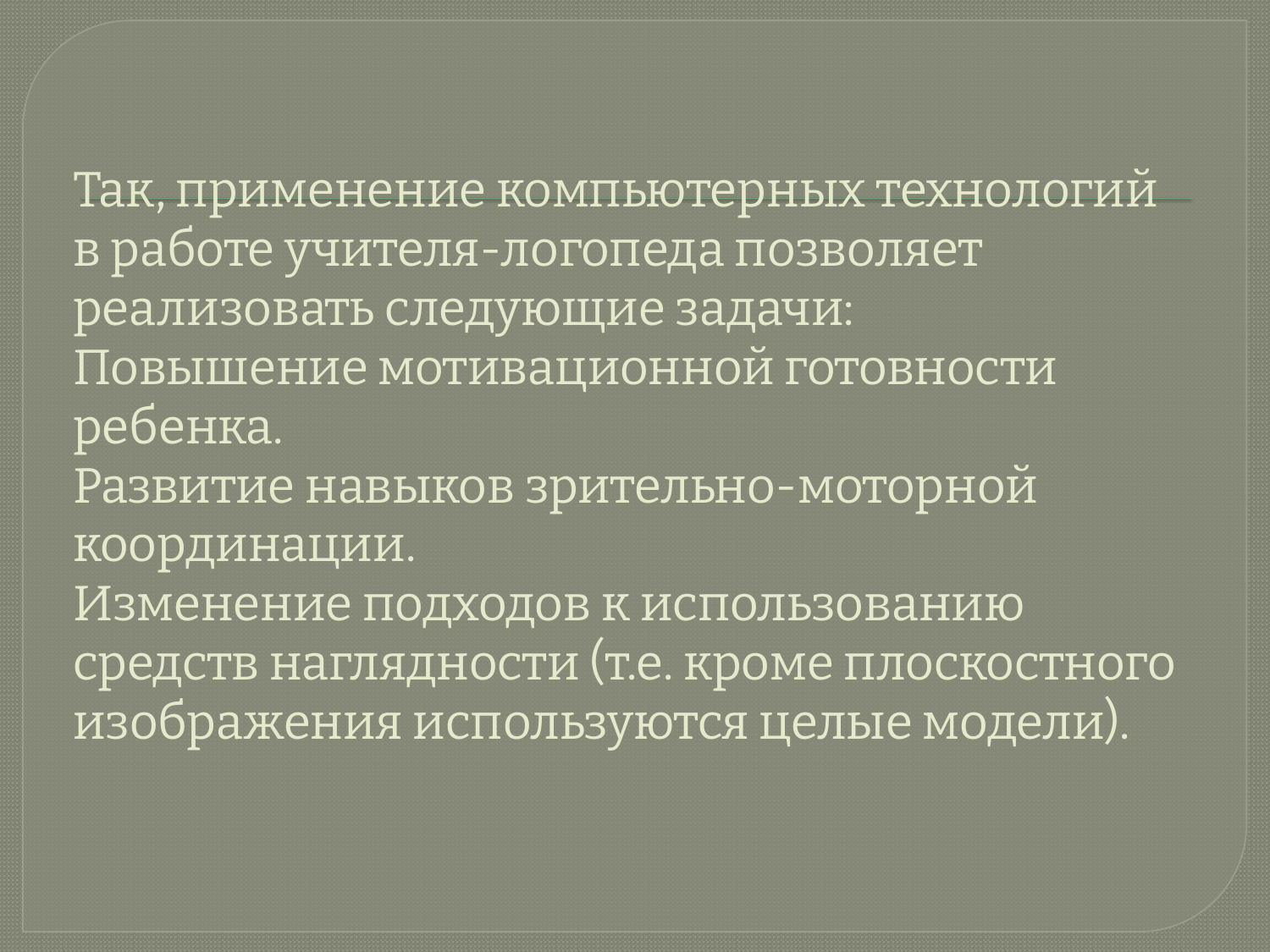

# Так, применение компьютерных технологий в работе учителя-логопеда позволяет реализовать следующие задачи: Повышение мотивационной готовности ребенка. Развитие навыков зрительно-моторной координации. Изменение подходов к использованию средств наглядности (т.е. кроме плоскостного изображения используются целые модели).